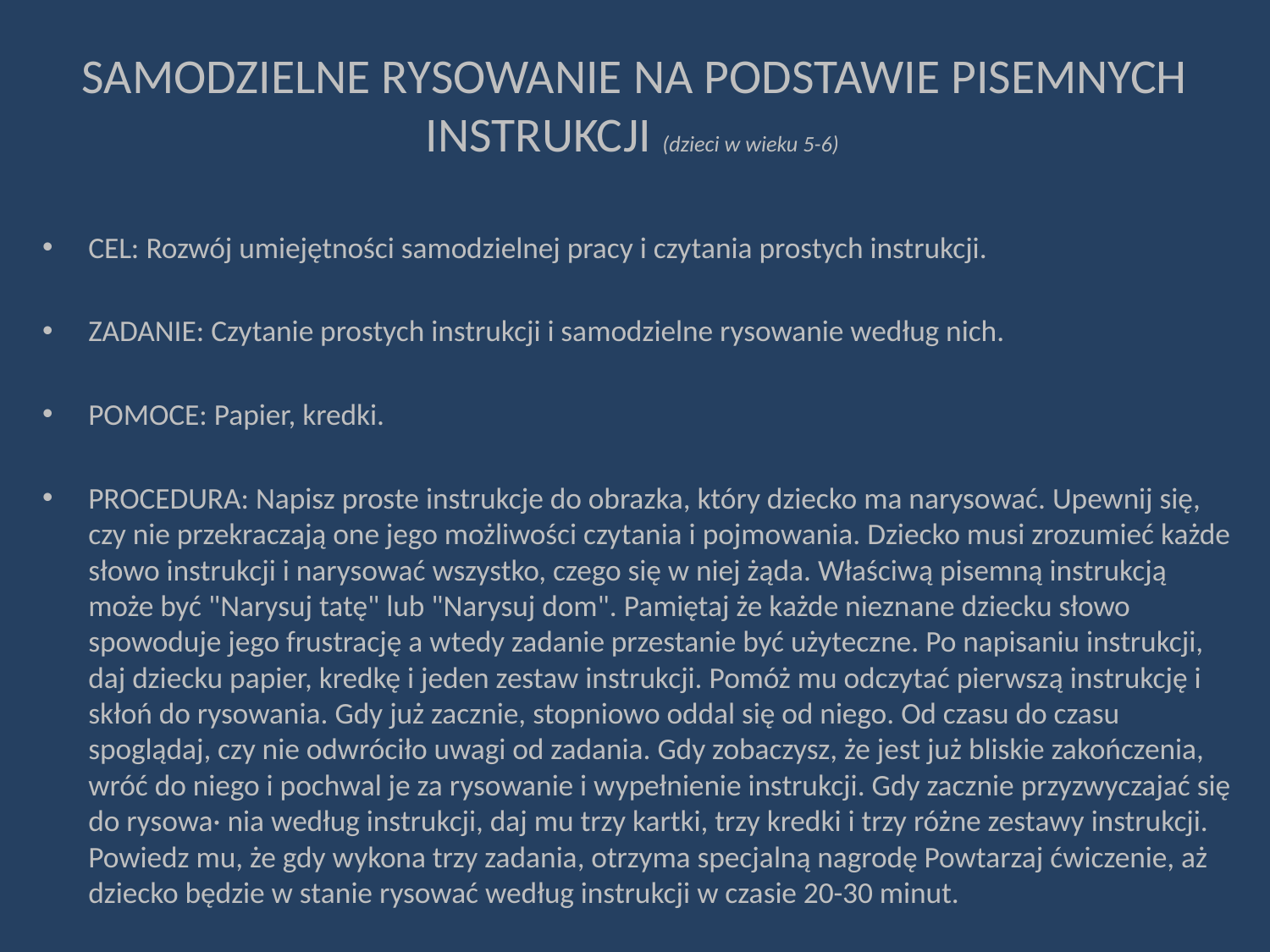

# SAMODZIELNE RYSOWANIE NA PODSTAWIE PISEMNYCH INSTRUKCJI (dzieci w wieku 5-6)
CEL: Rozwój umiejętności samodzielnej pracy i czytania prostych instrukcji.

ZADANIE: Czytanie prostych instrukcji i samodzielne rysowanie według nich.

POMOCE: Papier, kredki.

PROCEDURA: Napisz proste instrukcje do obrazka, który dziecko ma narysować. Upewnij się, czy nie przekraczają one jego możliwości czytania i pojmowania. Dziecko musi zrozumieć każde słowo instrukcji i narysować wszystko, czego się w niej żąda. Właściwą pisemną instrukcją może być "Narysuj tatę" lub "Narysuj dom". Pamiętaj że każde nieznane dziecku słowo spowoduje jego frustrację a wtedy zadanie przestanie być użyteczne. Po napisaniu instrukcji, daj dziecku papier, kredkę i jeden zestaw instrukcji. Pomóż mu odczytać pierwszą instrukcję i skłoń do rysowania. Gdy już zacznie, stopniowo oddal się od niego. Od czasu do czasu spoglądaj, czy nie odwróciło uwagi od zadania. Gdy zobaczysz, że jest już bliskie zakończenia, wróć do niego i pochwal je za rysowanie i wypełnienie instrukcji. Gdy zacznie przyzwyczajać się do rysowa· nia według instrukcji, daj mu trzy kartki, trzy kredki i trzy różne zestawy instrukcji. Powiedz mu, że gdy wykona trzy zadania, otrzyma specjalną nagrodę Powtarzaj ćwiczenie, aż dziecko będzie w stanie rysować według instrukcji w czasie 20-30 minut.